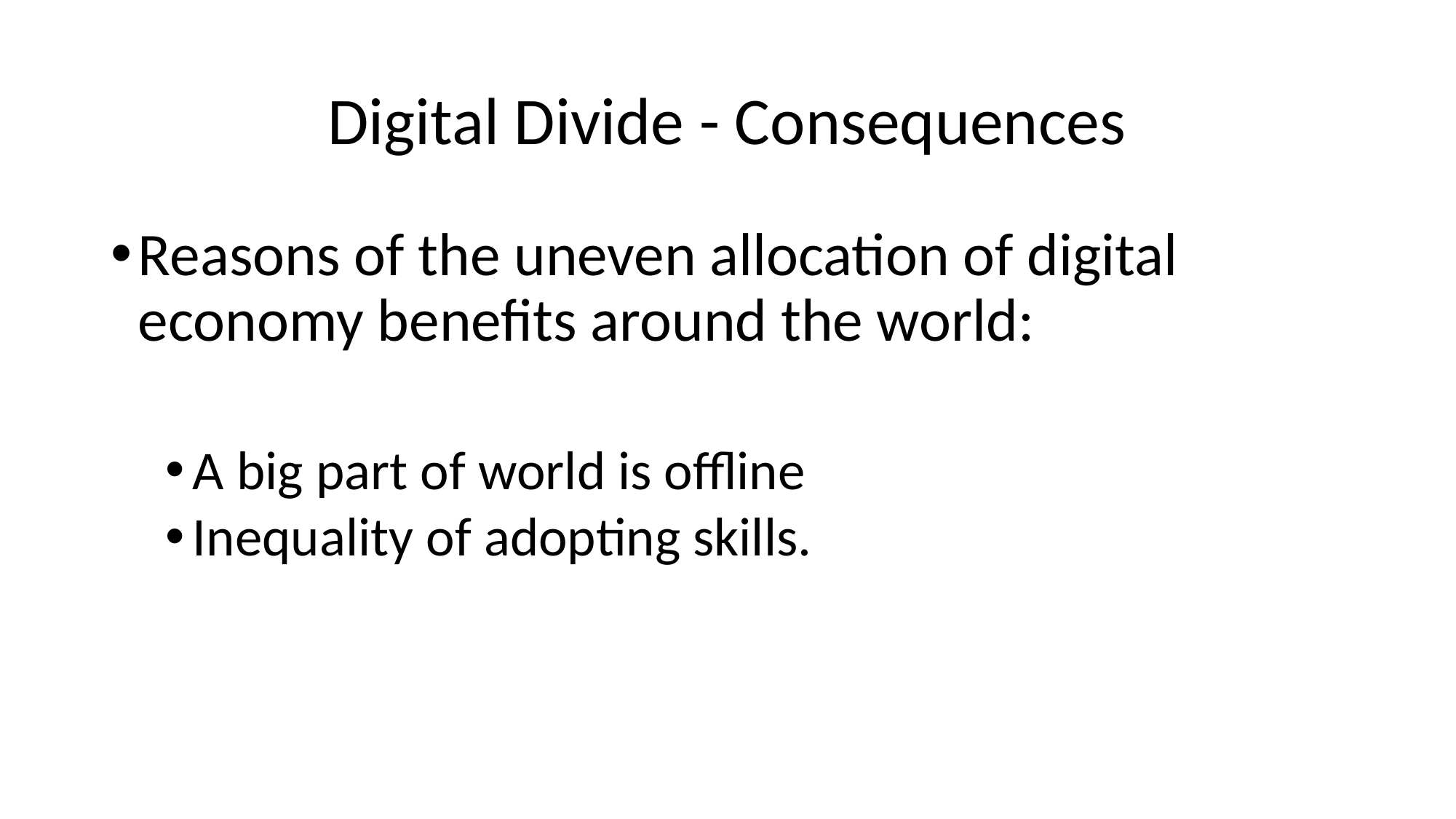

# Digital Divide - Consequences
Reasons of the uneven allocation of digital economy benefits around the world:

A big part of world is offline
Inequality of adopting skills.